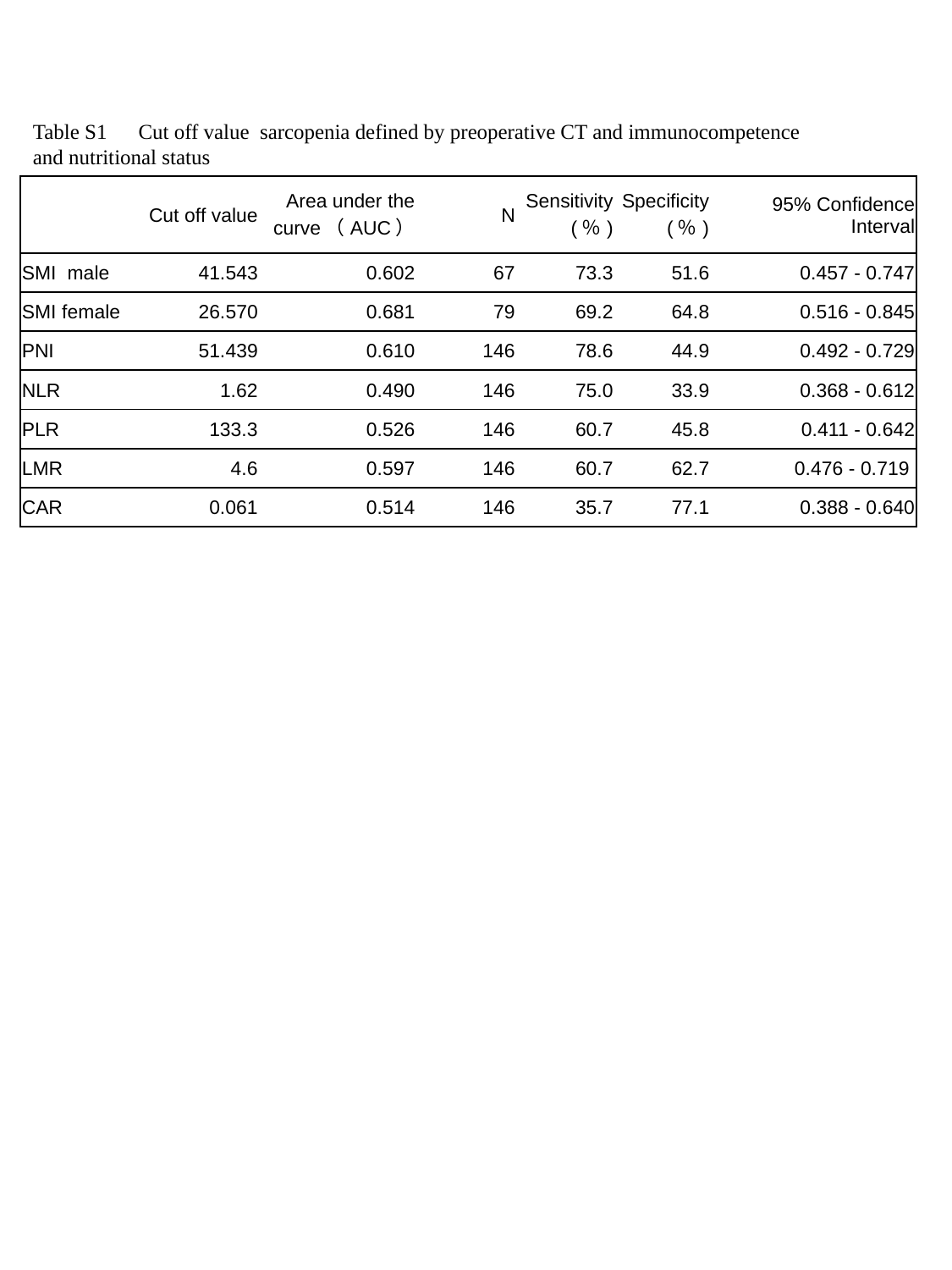

Table S1　Cut off value  sarcopenia defined by preoperative CT and immunocompetence
and nutritional status
|  | Cut off value | Area under the curve（AUC） | N | Sensitivity (％) | Specificity (％) | 95% Confidence Interval |
| --- | --- | --- | --- | --- | --- | --- |
| SMI male | 41.543 | 0.602 | 67 | 73.3 | 51.6 | 0.457 - 0.747 |
| SMI female | 26.570 | 0.681 | 79 | 69.2 | 64.8 | 0.516 - 0.845 |
| PNI | 51.439 | 0.610 | 146 | 78.6 | 44.9 | 0.492 - 0.729 |
| NLR | 1.62 | 0.490 | 146 | 75.0 | 33.9 | 0.368 - 0.612 |
| PLR | 133.3 | 0.526 | 146 | 60.7 | 45.8 | 0.411 - 0.642 |
| LMR | 4.6 | 0.597 | 146 | 60.7 | 62.7 | 0.476 - 0.719 |
| CAR | 0.061 | 0.514 | 146 | 35.7 | 77.1 | 0.388 - 0.640 |